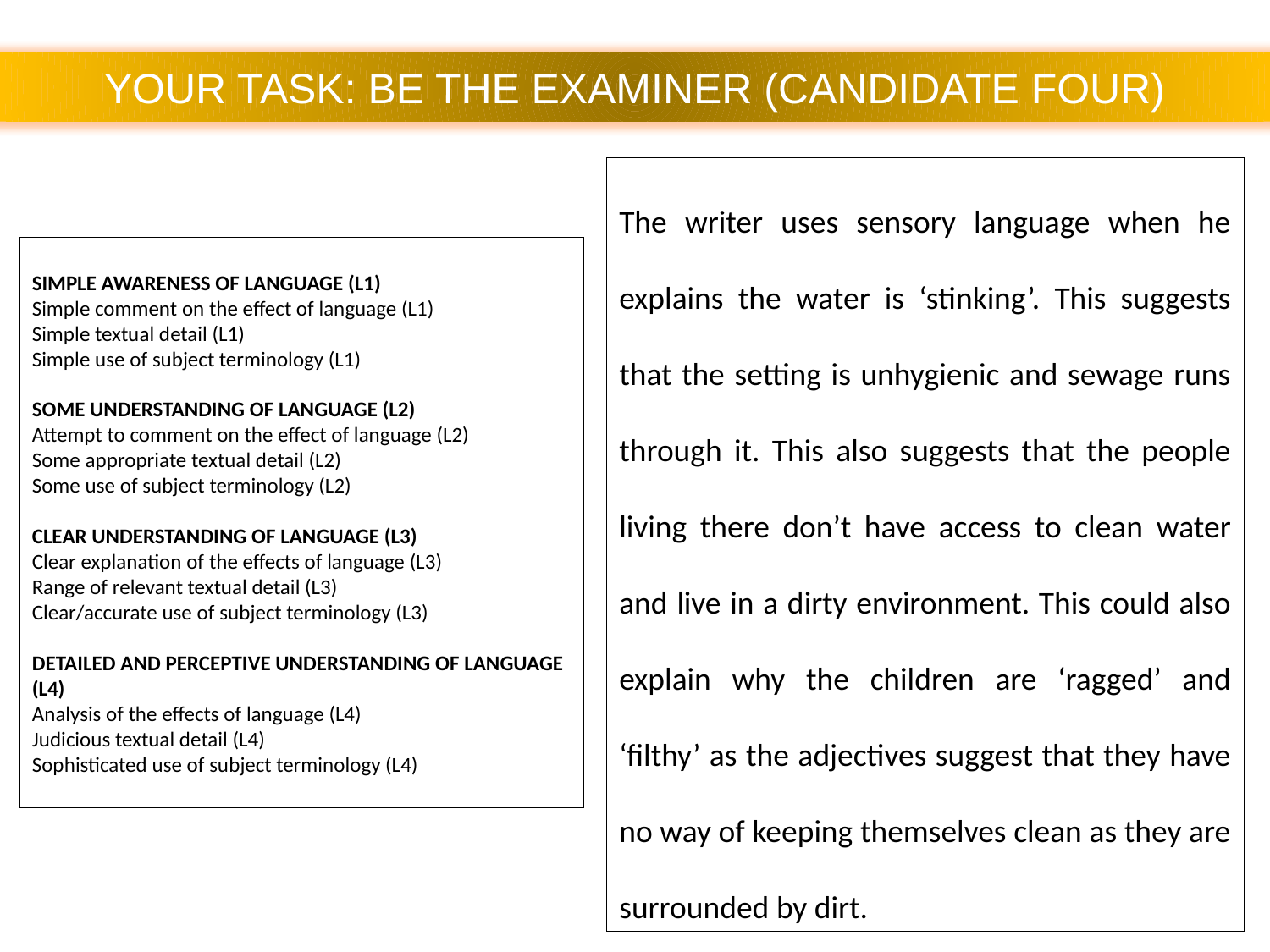

YOUR TASK: BE THE EXAMINER (CANDIDATE FOUR)
The writer uses sensory language when he explains the water is ‘stinking’. This suggests that the setting is unhygienic and sewage runs through it. This also suggests that the people living there don’t have access to clean water and live in a dirty environment. This could also explain why the children are ‘ragged’ and ‘filthy’ as the adjectives suggest that they have no way of keeping themselves clean as they are surrounded by dirt.

SIMPLE AWARENESS OF LANGUAGE (L1)
Simple comment on the effect of language (L1)
Simple textual detail (L1)
Simple use of subject terminology (L1)

SOME UNDERSTANDING OF LANGUAGE (L2)
Attempt to comment on the effect of language (L2)
Some appropriate textual detail (L2)
Some use of subject terminology (L2)

CLEAR UNDERSTANDING OF LANGUAGE (L3)
Clear explanation of the effects of language (L3)
Range of relevant textual detail (L3)
Clear/accurate use of subject terminology (L3)

DETAILED AND PERCEPTIVE UNDERSTANDING OF LANGUAGE (L4)
Analysis of the effects of language (L4)
Judicious textual detail (L4)
Sophisticated use of subject terminology (L4)